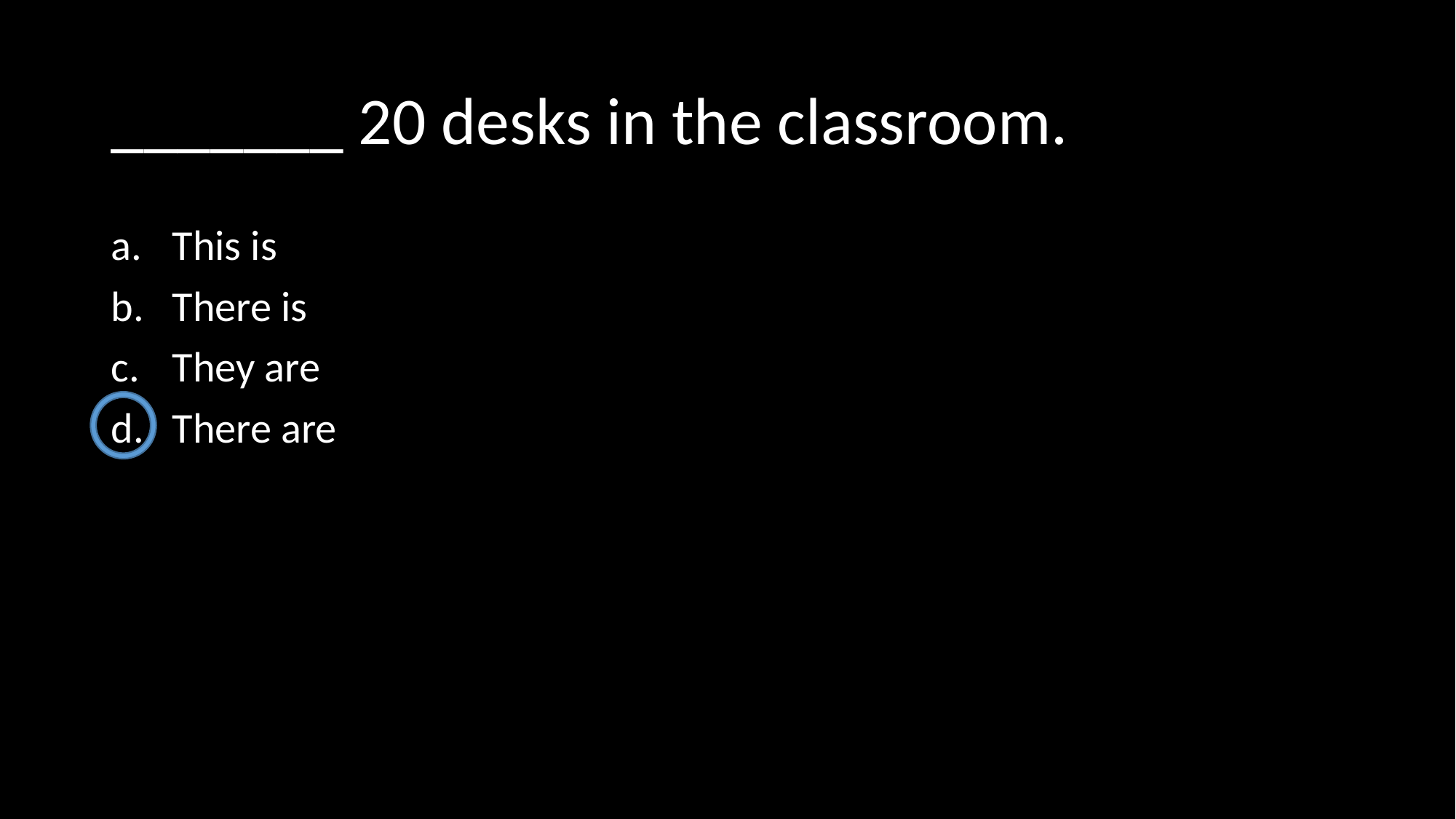

# _______ 20 desks in the classroom.
This is
There is
They are
There are